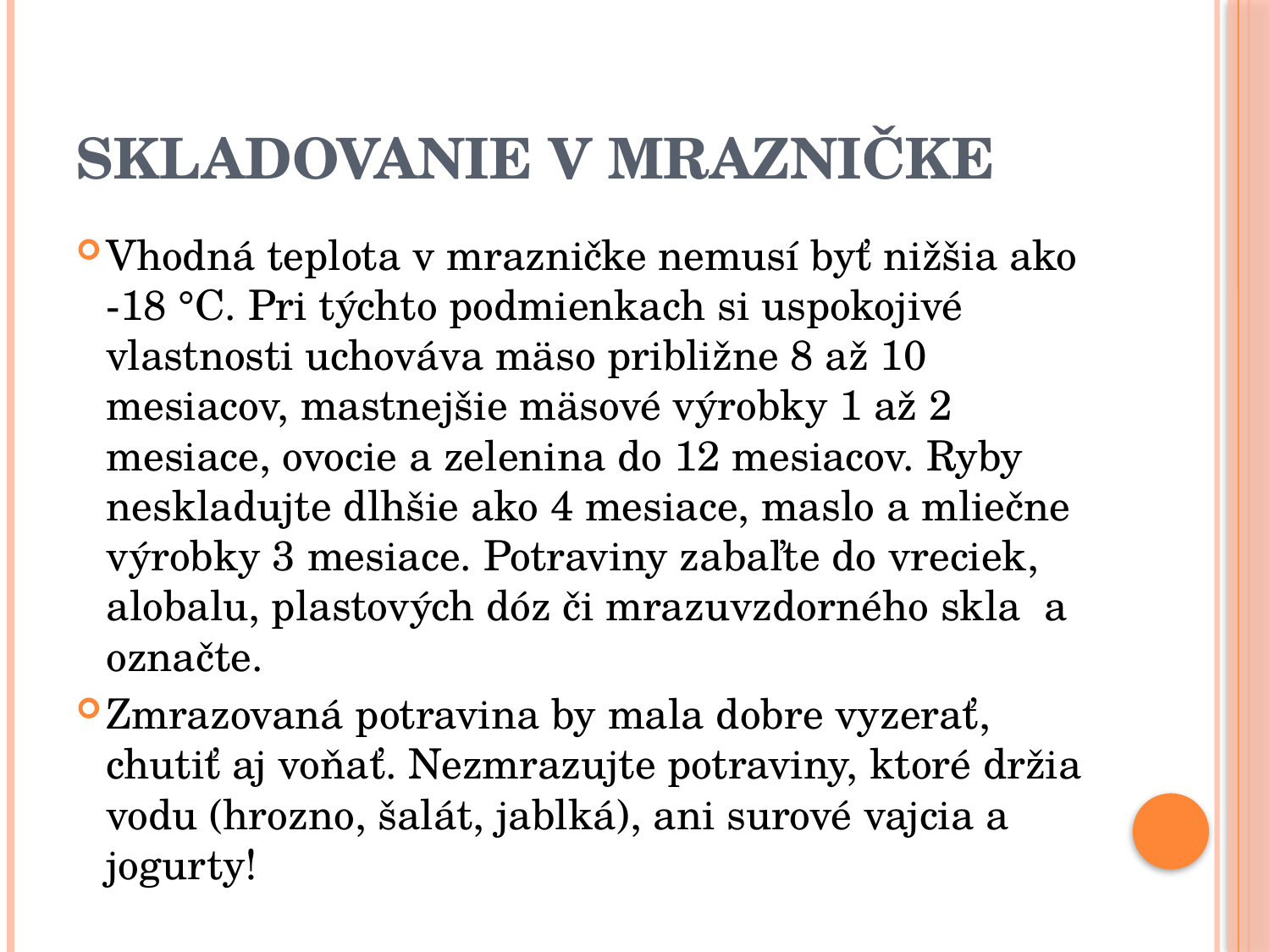

# Skladovanie v mrazničke
Vhodná teplota v mrazničke nemusí byť nižšia ako -18 °C. Pri týchto podmienkach si uspokojivé vlastnosti uchováva mäso približne 8 až 10 mesiacov, mastnejšie mäsové výrobky 1 až 2 mesiace, ovocie a zelenina do 12 mesiacov. Ryby neskladujte dlhšie ako 4 mesiace, maslo a mliečne výrobky 3 mesiace. Potraviny zabaľte do vreciek, alobalu, plastových dóz či mrazuvzdorného skla  a označte.
Zmrazovaná potravina by mala dobre vyzerať, chutiť aj voňať. Nezmrazujte potraviny, ktoré držia vodu (hrozno, šalát, jablká), ani surové vajcia a jogurty!